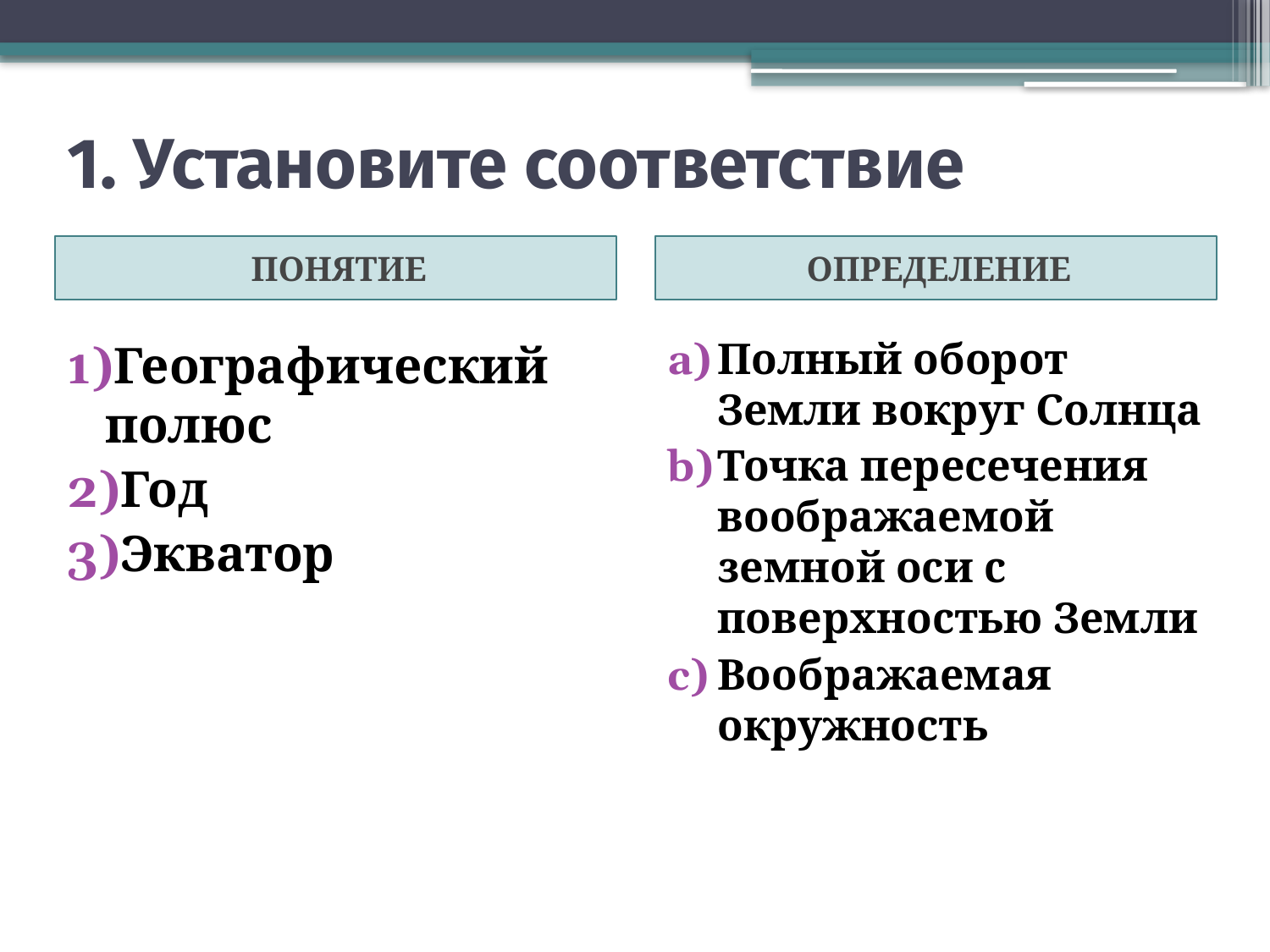

# 1. Установите соответствие
ПОНЯТИЕ
ОПРЕДЕЛЕНИЕ
Полный оборот Земли вокруг Солнца
Точка пересечения воображаемой земной оси с поверхностью Земли
Воображаемая окружность
Географический полюс
Год
Экватор